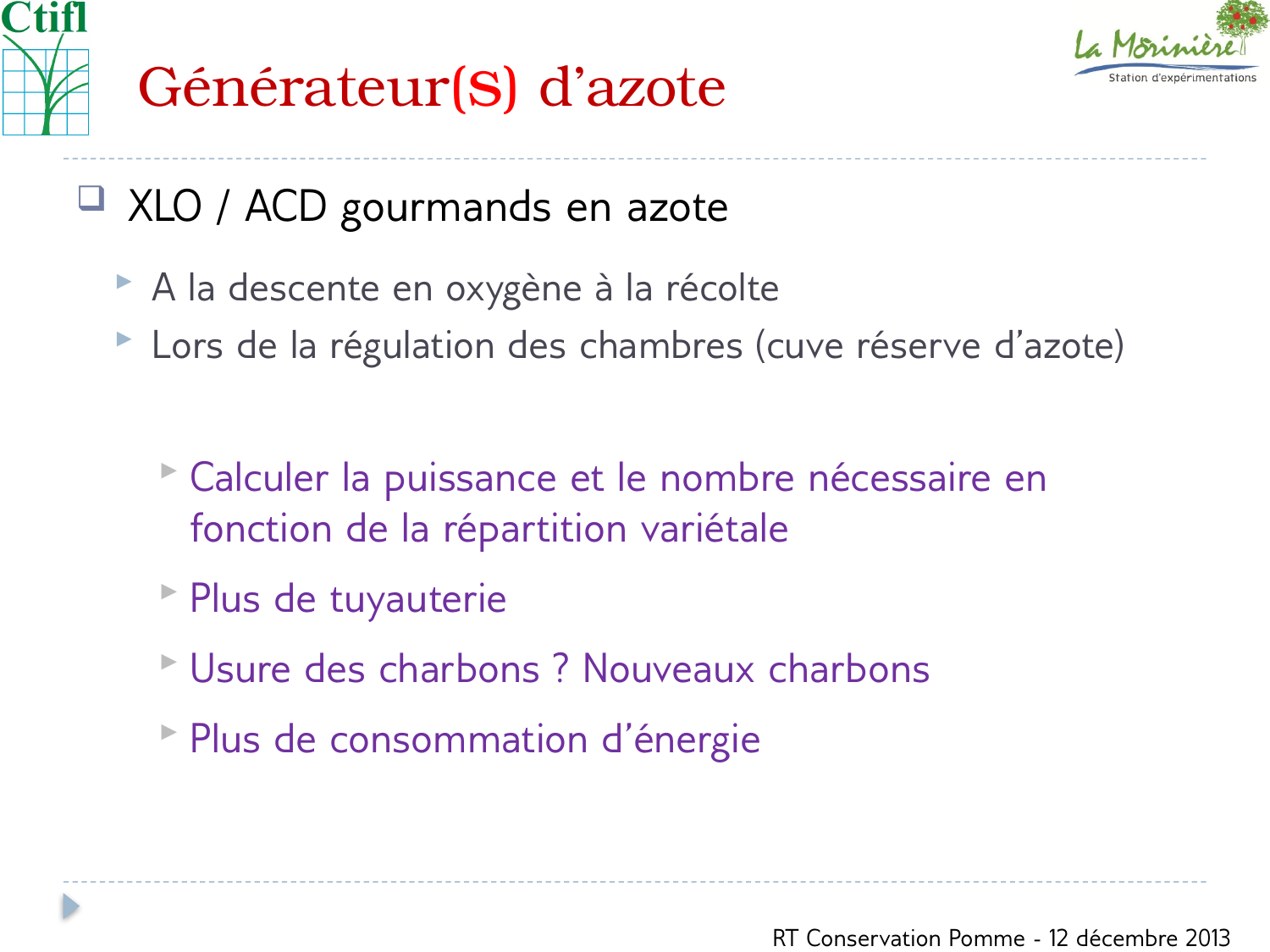

# Générateur(s) d’azote
 XLO / ACD gourmands en azote
A la descente en oxygène à la récolte
Lors de la régulation des chambres (cuve réserve d’azote)

Calculer la puissance et le nombre nécessaire en fonction de la répartition variétale
Plus de tuyauterie
Usure des charbons ? Nouveaux charbons
Plus de consommation d’énergie

RT Conservation Pomme - 12 décembre 2013